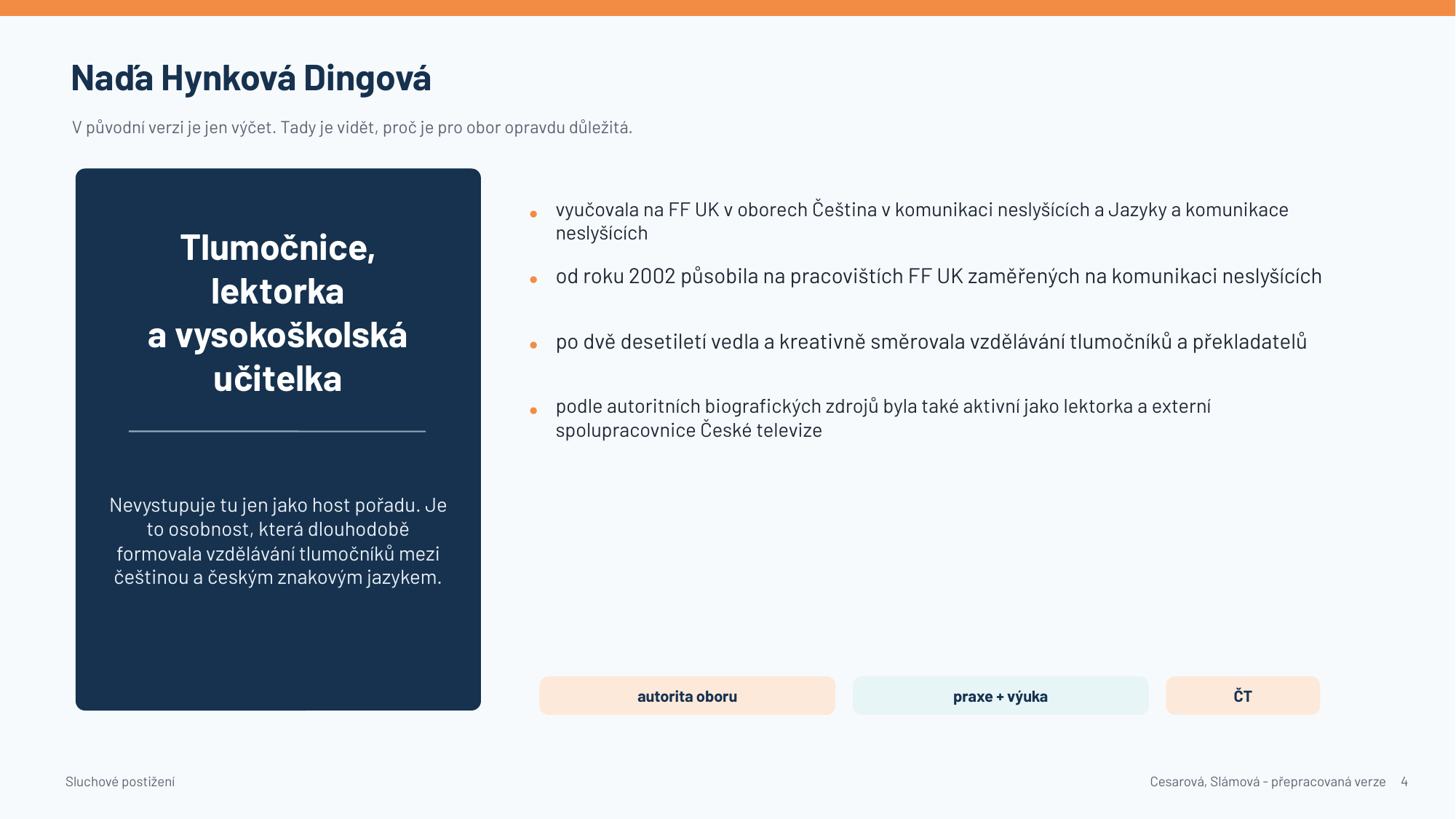

Naďa Hynková Dingová
V původní verzi je jen výčet. Tady je vidět, proč je pro obor opravdu důležitá.

•
vyučovala na FF UK v oborech Čeština v komunikaci neslyšících a Jazyky a komunikace neslyšících
Tlumočnice,
lektorka
a vysokoškolská
učitelka
•
od roku 2002 působila na pracovištích FF UK zaměřených na komunikaci neslyšících
•
po dvě desetiletí vedla a kreativně směrovala vzdělávání tlumočníků a překladatelů
•
podle autoritních biografických zdrojů byla také aktivní jako lektorka a externí spolupracovnice České televize

Nevystupuje tu jen jako host pořadu. Je to osobnost, která dlouhodobě formovala vzdělávání tlumočníků mezi češtinou a českým znakovým jazykem.

autorita oboru
praxe + výuka
ČT
4